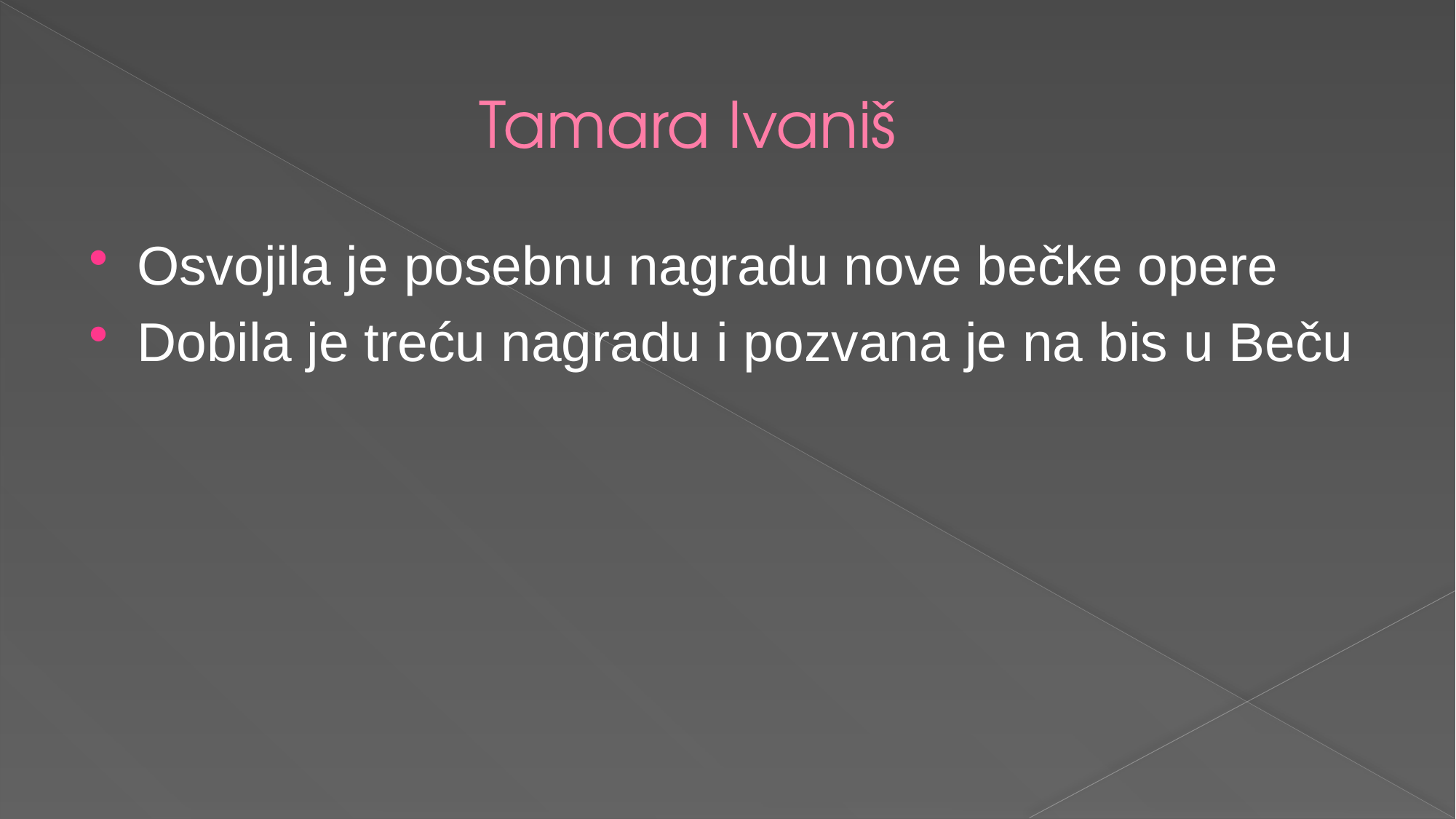

# Tamara Ivaniš
Osvojila je posebnu nagradu nove bečke opere
Dobila je treću nagradu i pozvana je na bis u Beču